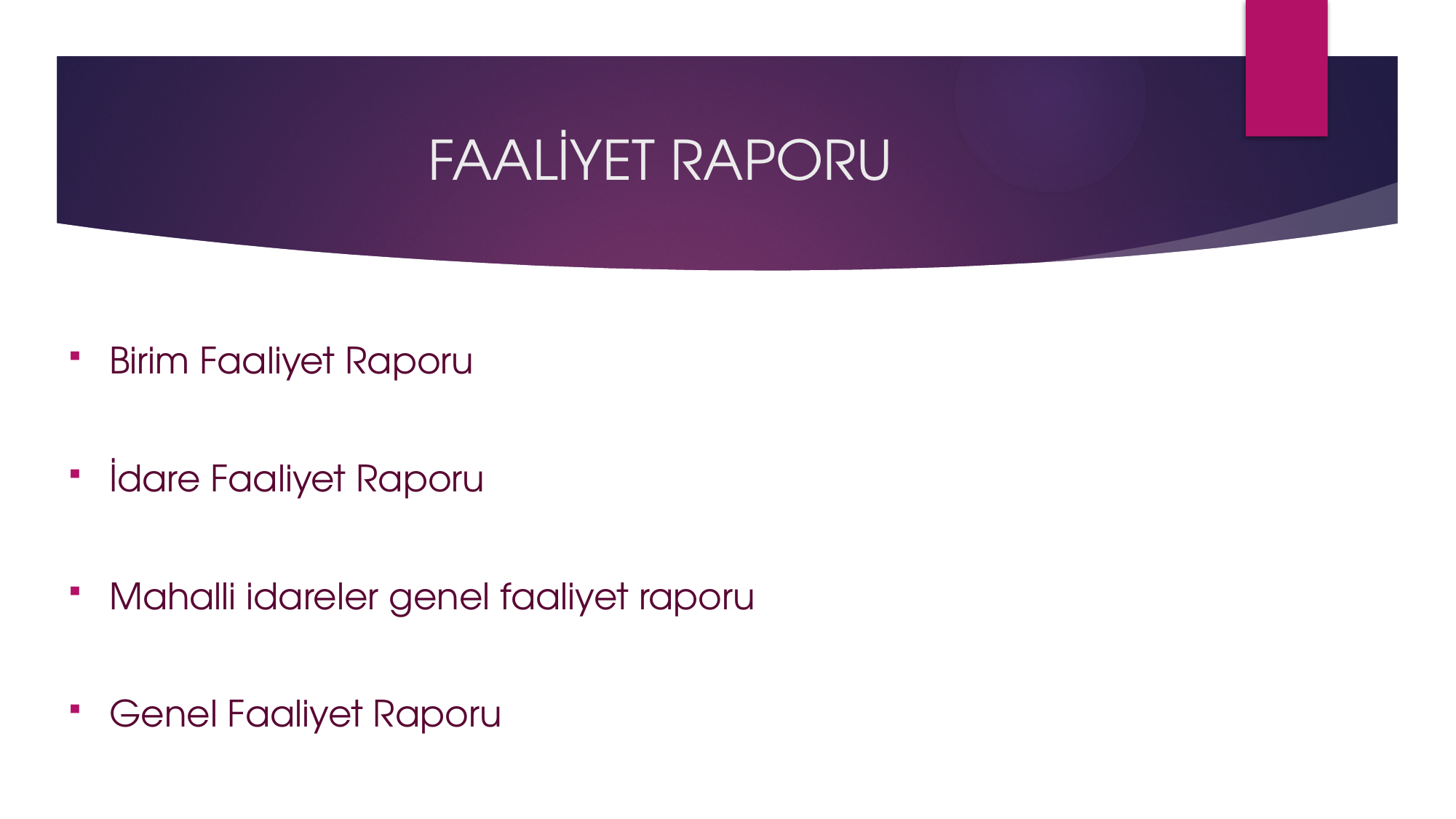

# FAALİYET RAPORU
Birim Faaliyet Raporu

İdare Faaliyet Raporu

Mahalli idareler genel faaliyet raporu

Genel Faaliyet Raporu